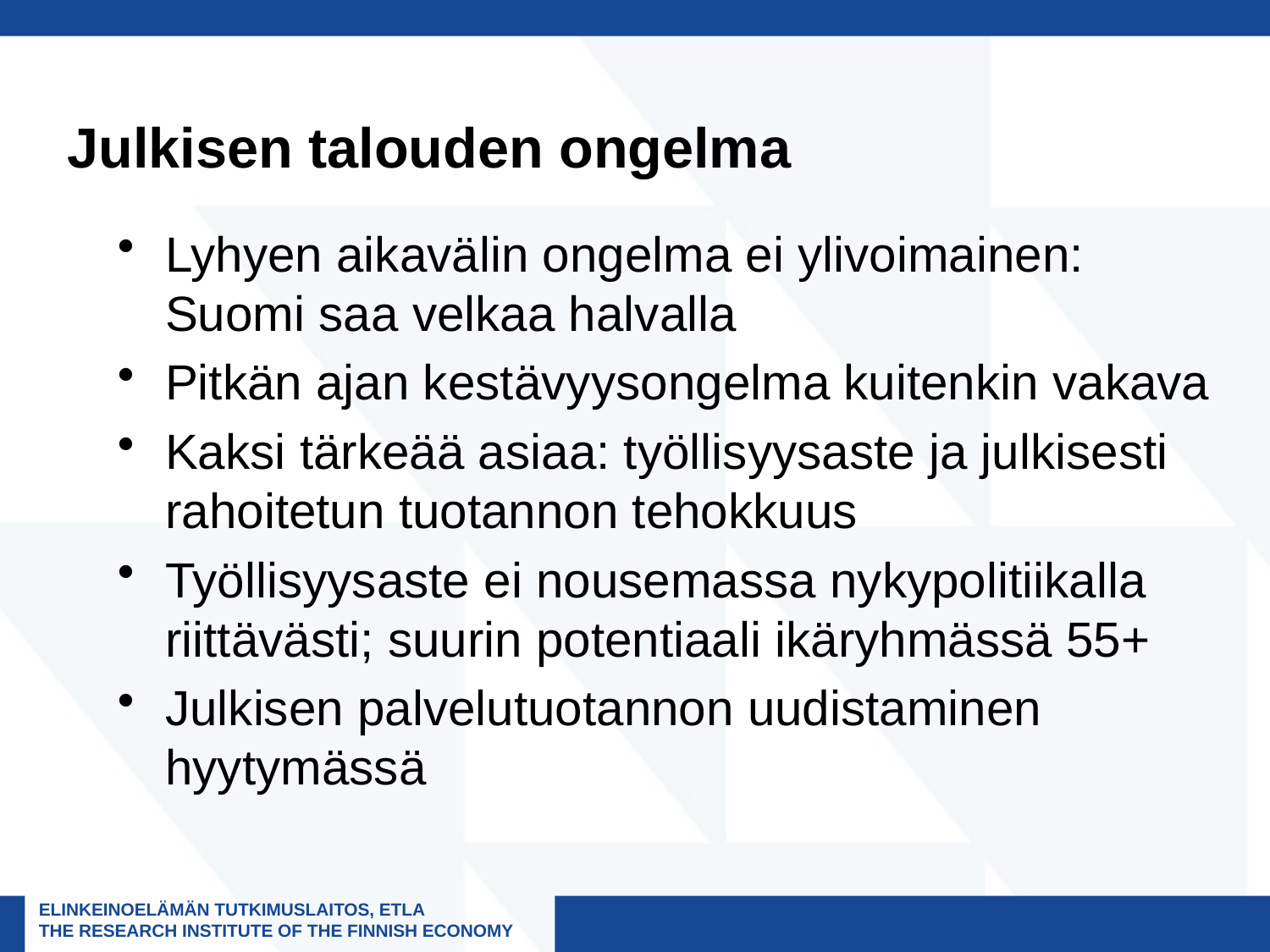

# Julkisen talouden ongelma
Lyhyen aikavälin ongelma ei ylivoimainen: Suomi saa velkaa halvalla
Pitkän ajan kestävyysongelma kuitenkin vakava
Kaksi tärkeää asiaa: työllisyysaste ja julkisesti rahoitetun tuotannon tehokkuus
Työllisyysaste ei nousemassa nykypolitiikalla riittävästi; suurin potentiaali ikäryhmässä 55+
Julkisen palvelutuotannon uudistaminen hyytymässä